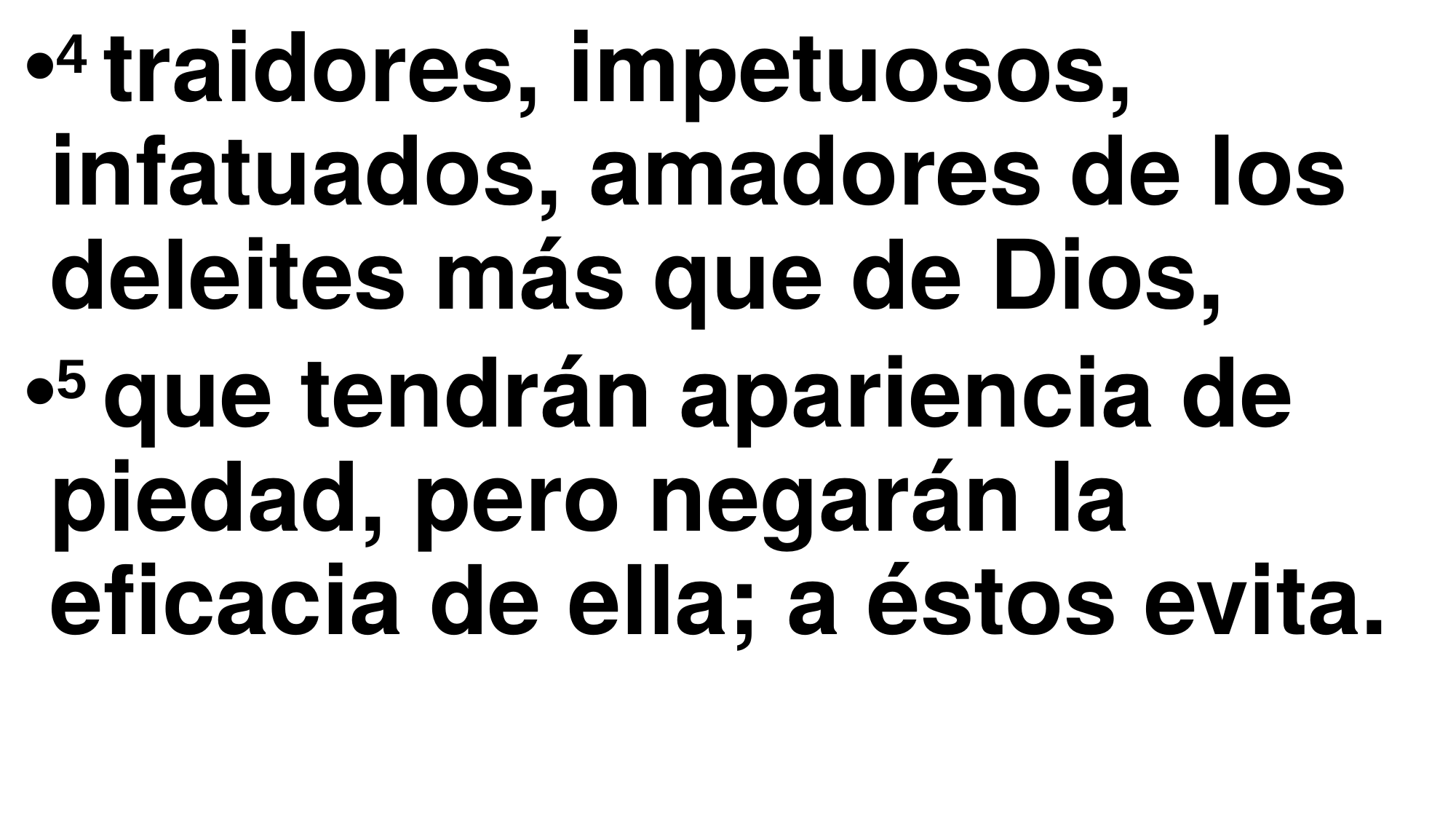

4 traidores, impetuosos, infatuados, amadores de los deleites más que de Dios,
5 que tendrán apariencia de piedad, pero negarán la eficacia de ella; a éstos evita.